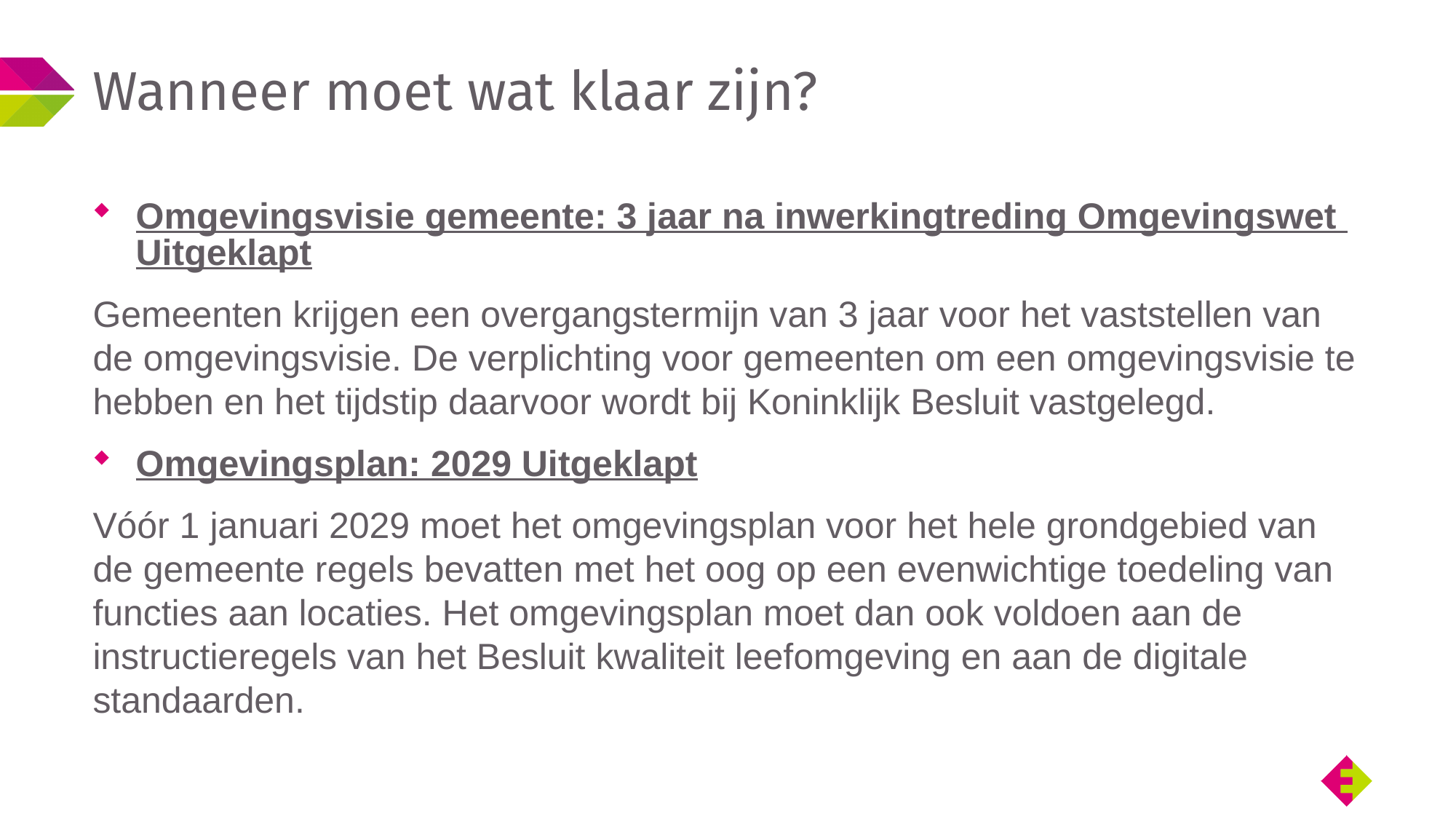

# Wanneer moet wat klaar zijn?
Omgevingsvisie gemeente: 3 jaar na inwerkingtreding Omgevingswet Uitgeklapt
Gemeenten krijgen een overgangstermijn van 3 jaar voor het vaststellen van de omgevingsvisie. De verplichting voor gemeenten om een omgevingsvisie te hebben en het tijdstip daarvoor wordt bij Koninklijk Besluit vastgelegd.
Omgevingsplan: 2029 Uitgeklapt
Vóór 1 januari 2029 moet het omgevingsplan voor het hele grondgebied van de gemeente regels bevatten met het oog op een evenwichtige toedeling van functies aan locaties. Het omgevingsplan moet dan ook voldoen aan de instructieregels van het Besluit kwaliteit leefomgeving en aan de digitale standaarden.